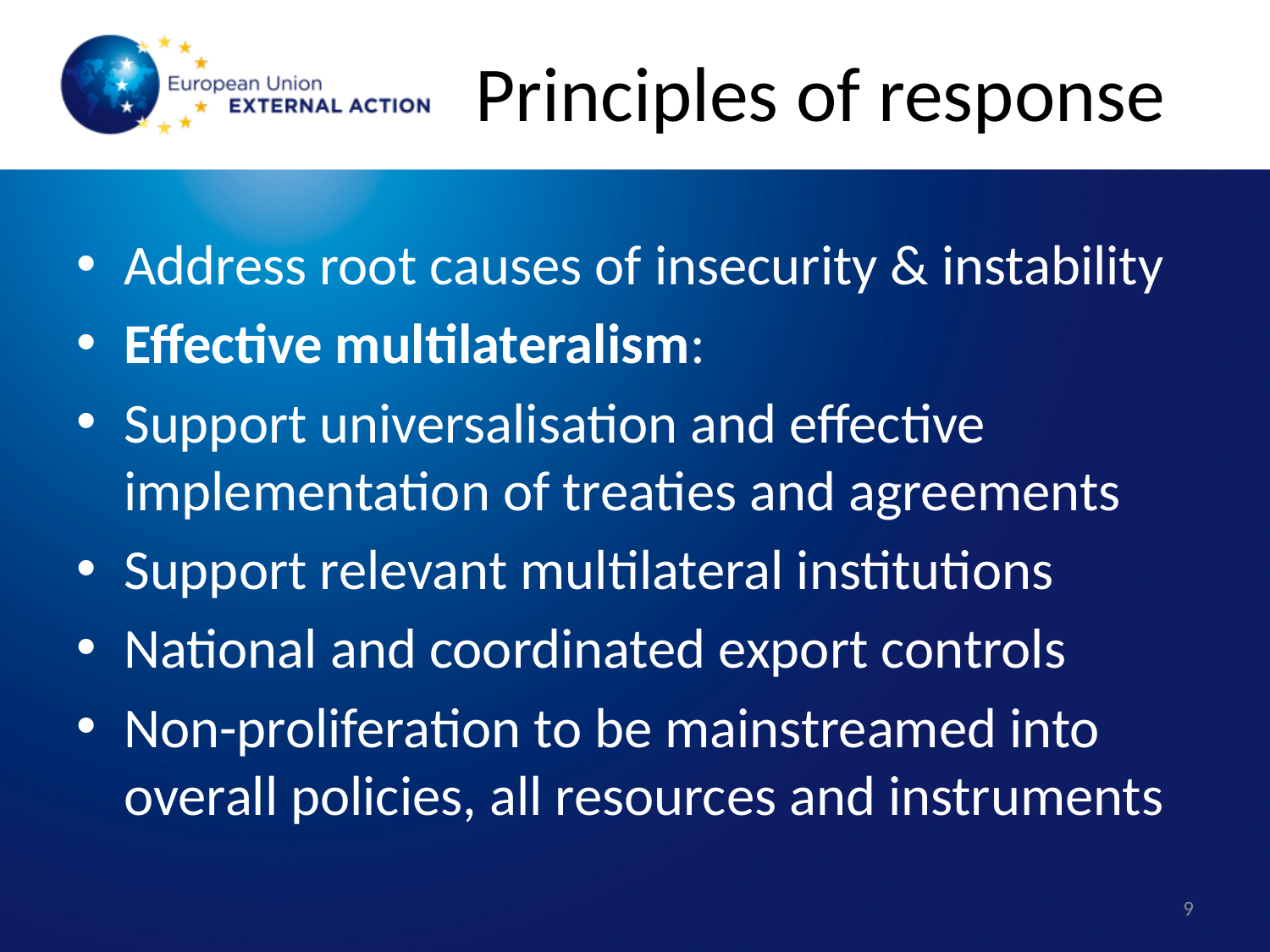

# Principles of response
Address root causes of insecurity & instability
Effective multilateralism:
Support universalisation and effective implementation of treaties and agreements
Support relevant multilateral institutions
National and coordinated export controls
Non-proliferation to be mainstreamed into overall policies, all resources and instruments
9